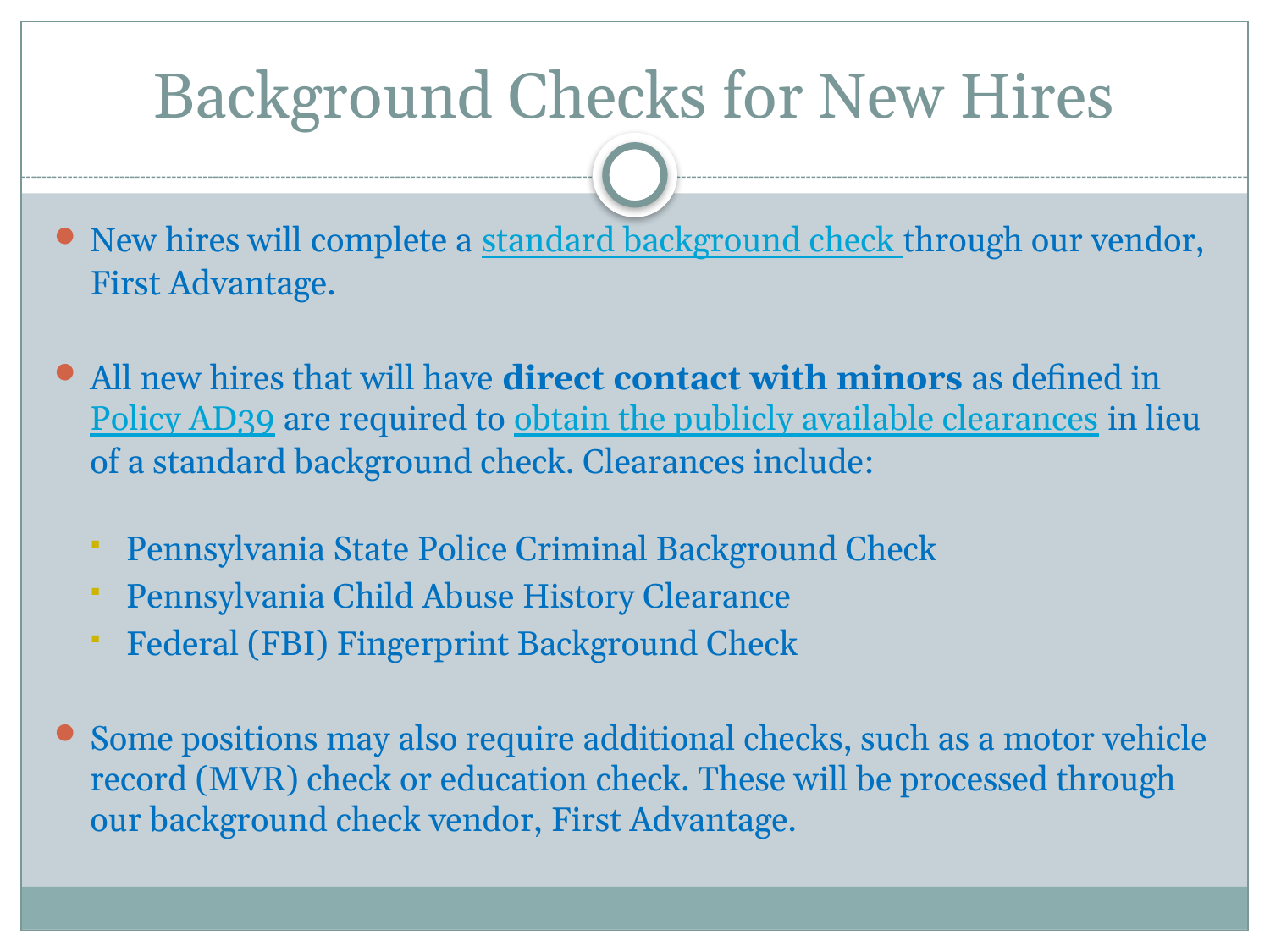

# Background Checks for New Hires
New hires will complete a standard background check through our vendor, First Advantage.

All new hires that will have direct contact with minors as defined in Policy AD39 are required to obtain the publicly available clearances in lieu of a standard background check. Clearances include:
Pennsylvania State Police Criminal Background Check
Pennsylvania Child Abuse History Clearance
Federal (FBI) Fingerprint Background Check

Some positions may also require additional checks, such as a motor vehicle record (MVR) check or education check. These will be processed through our background check vendor, First Advantage.